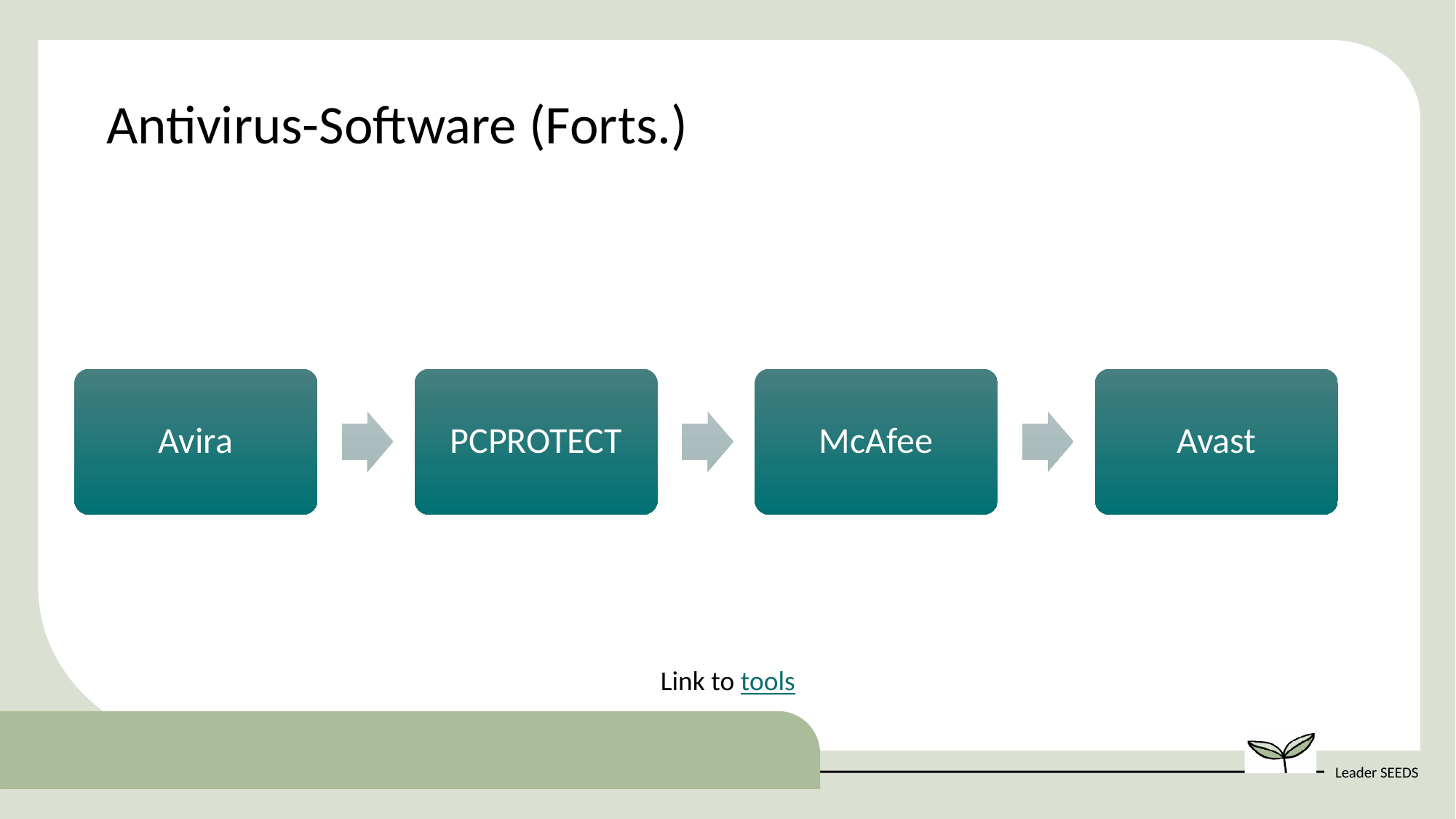

Antivirus-Software (Forts.)

Avira
PCPROTECT
McAfee
Avast

Link to tools